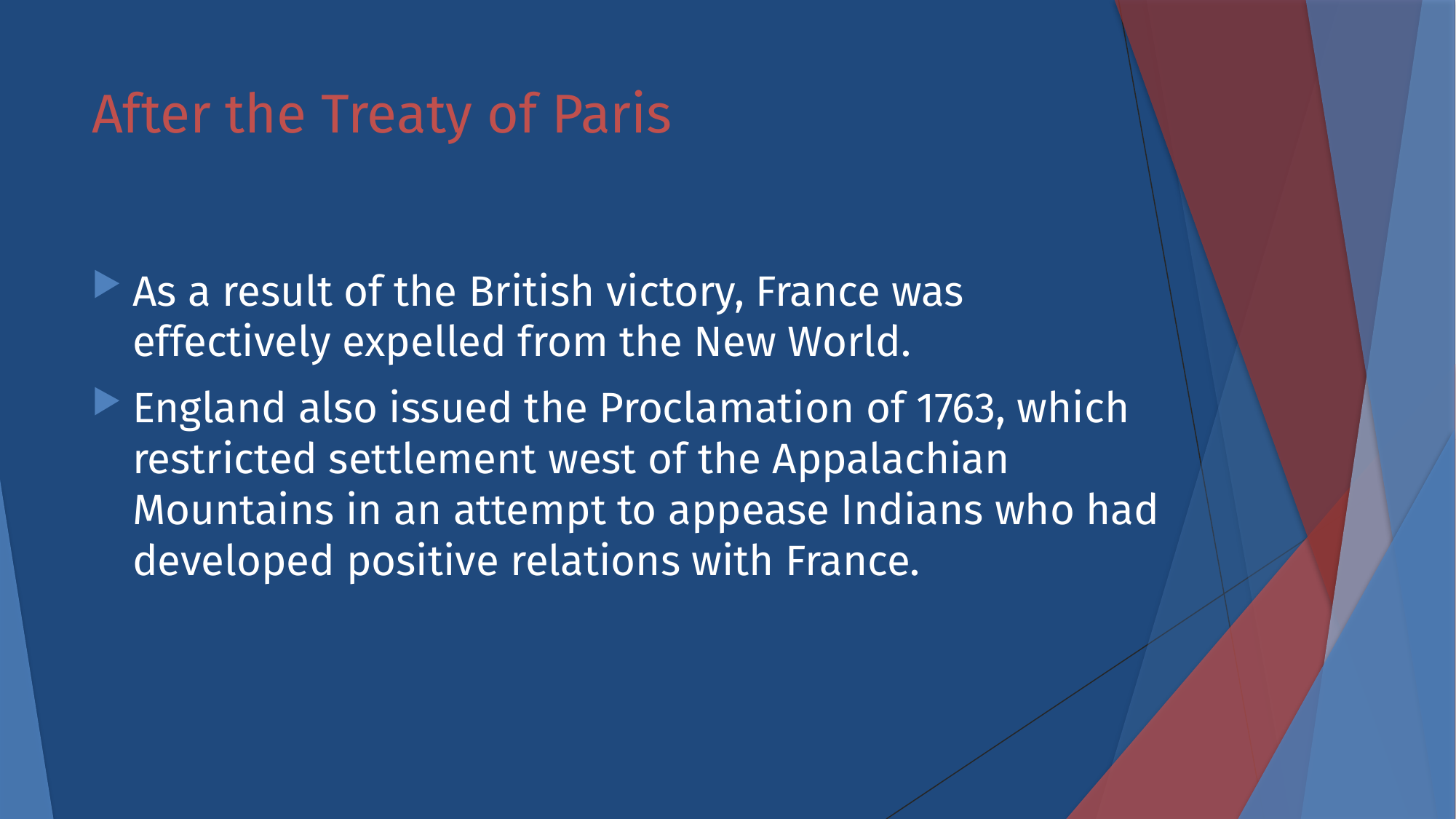

# After the Treaty of Paris
As a result of the British victory, France was effectively expelled from the New World.
England also issued the Proclamation of 1763, which restricted settlement west of the Appalachian Mountains in an attempt to appease Indians who had developed positive relations with France.